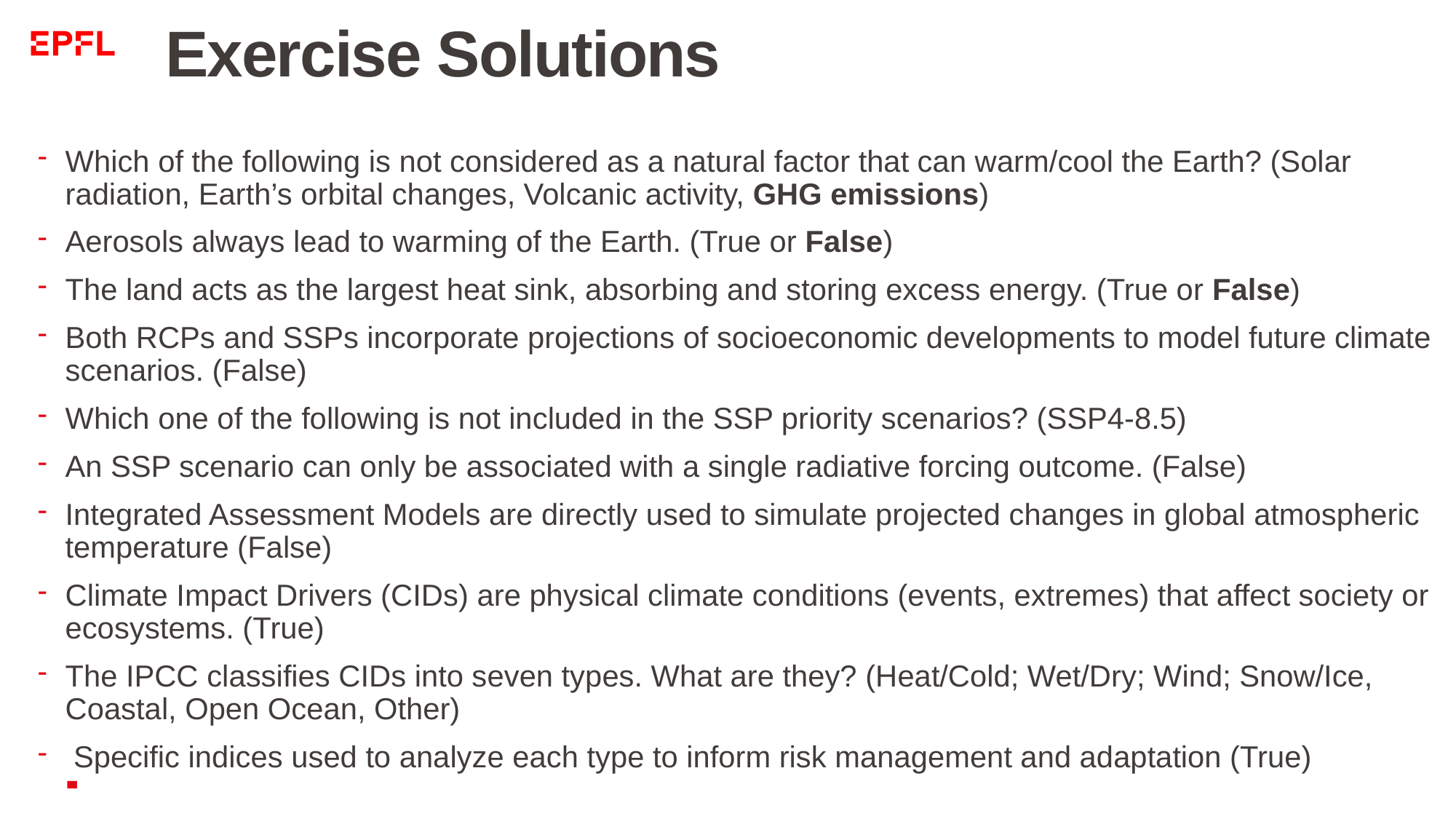

# Exercise Solutions
Which of the following is not considered as a natural factor that can warm/cool the Earth? (Solar radiation, Earth’s orbital changes, Volcanic activity, GHG emissions)
Aerosols always lead to warming of the Earth. (True or False)
The land acts as the largest heat sink, absorbing and storing excess energy. (True or False)
Both RCPs and SSPs incorporate projections of socioeconomic developments to model future climate scenarios. (False)
Which one of the following is not included in the SSP priority scenarios? (SSP4-8.5)
An SSP scenario can only be associated with a single radiative forcing outcome. (False)
Integrated Assessment Models are directly used to simulate projected changes in global atmospheric temperature (False)
Climate Impact Drivers (CIDs) are physical climate conditions (events, extremes) that affect society or ecosystems. (True)
The IPCC classifies CIDs into seven types. What are they? (Heat/Cold; Wet/Dry; Wind; Snow/Ice, Coastal, Open Ocean, Other)
 Specific indices used to analyze each type to inform risk management and adaptation (True)